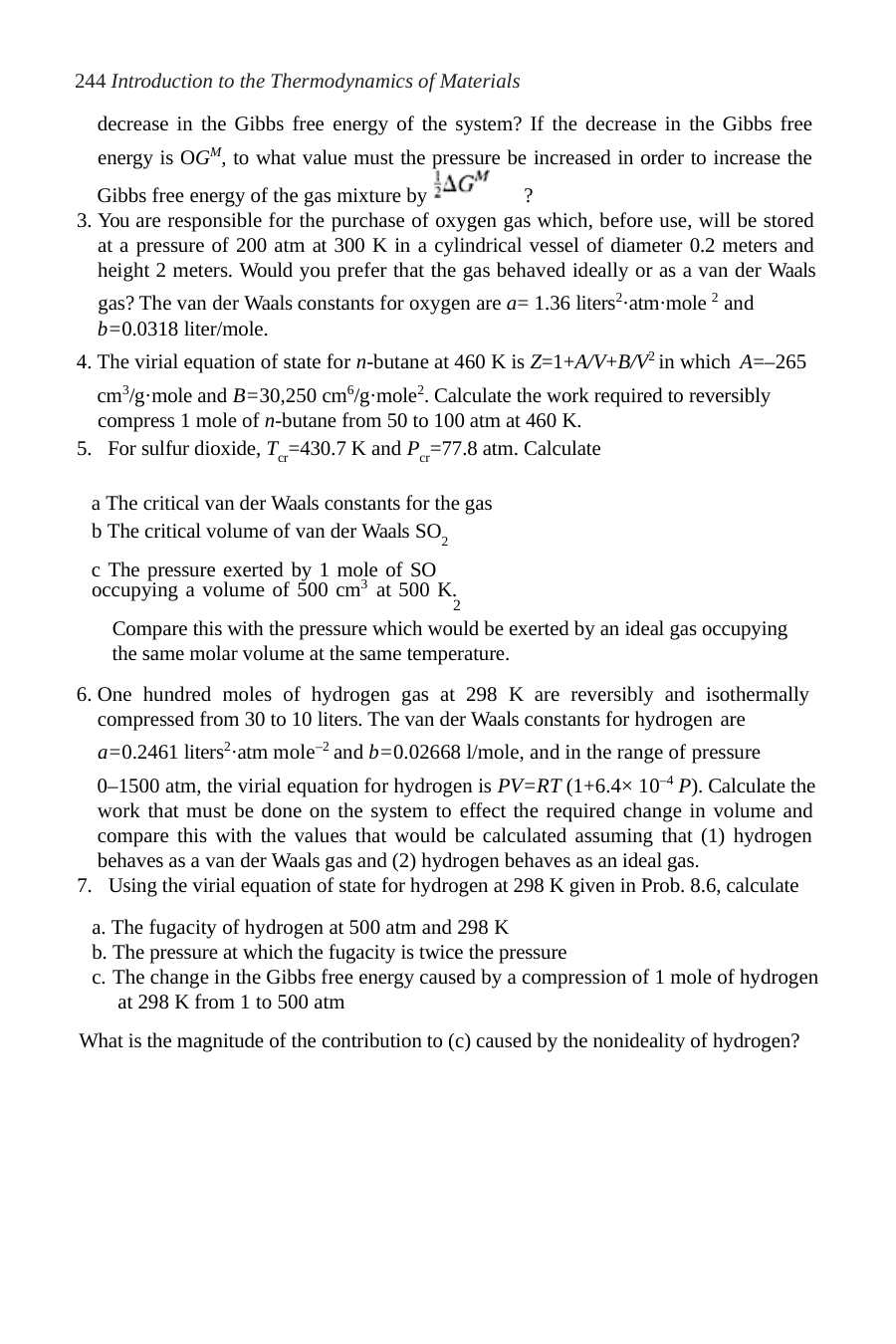

244 Introduction to the Thermodynamics of Materials
decrease in the Gibbs free energy of the system? If the decrease in the Gibbs free  energy is OGM, to what value must the pressure be increased in order to increase the
Gibbs free energy of the gas mixture by	?
You are responsible for the purchase of oxygen gas which, before use, will be stored  at a pressure of 200 atm at 300 K in a cylindrical vessel of diameter 0.2 meters and  height 2 meters. Would you prefer that the gas behaved ideally or as a van der Waals
gas? The van der Waals constants for oxygen are a= 1.36 liters2·atm·mole 2 and
b=0.0318 liter/mole.
The virial equation of state for n-butane at 460 K is Z=1+A/V+B/V2 in which A=–265
cm3/g·mole and B=30,250 cm6/g·mole2. Calculate the work required to reversibly  compress 1 mole of n-butane from 50 to 100 atm at 460 K.
For sulfur dioxide, Tcr=430.7 K and Pcr=77.8 atm. Calculate
a The critical van der Waals constants for the gas  b The critical volume of van der Waals SO2
c The pressure exerted by 1 mole of SO occupying a volume of 500 cm3 at 500 K.
2
Compare this with the pressure which would be exerted by an ideal gas occupying  the same molar volume at the same temperature.
One hundred moles of hydrogen gas at 298 K are reversibly and isothermally  compressed from 30 to 10 liters. The van der Waals constants for hydrogen are
a=0.2461 liters2·atm mole–2 and b=0.02668 l/mole, and in the range of pressure
0–1500 atm, the virial equation for hydrogen is PV=RT (1+6.4× 10–4 P). Calculate the  work that must be done on the system to effect the required change in volume and  compare this with the values that would be calculated assuming that (1) hydrogen  behaves as a van der Waals gas and (2) hydrogen behaves as an ideal gas.
Using the virial equation of state for hydrogen at 298 K given in Prob. 8.6, calculate
The fugacity of hydrogen at 500 atm and 298 K
The pressure at which the fugacity is twice the pressure
The change in the Gibbs free energy caused by a compression of 1 mole of hydrogen  at 298 K from 1 to 500 atm
What is the magnitude of the contribution to (c) caused by the nonideality of hydrogen?